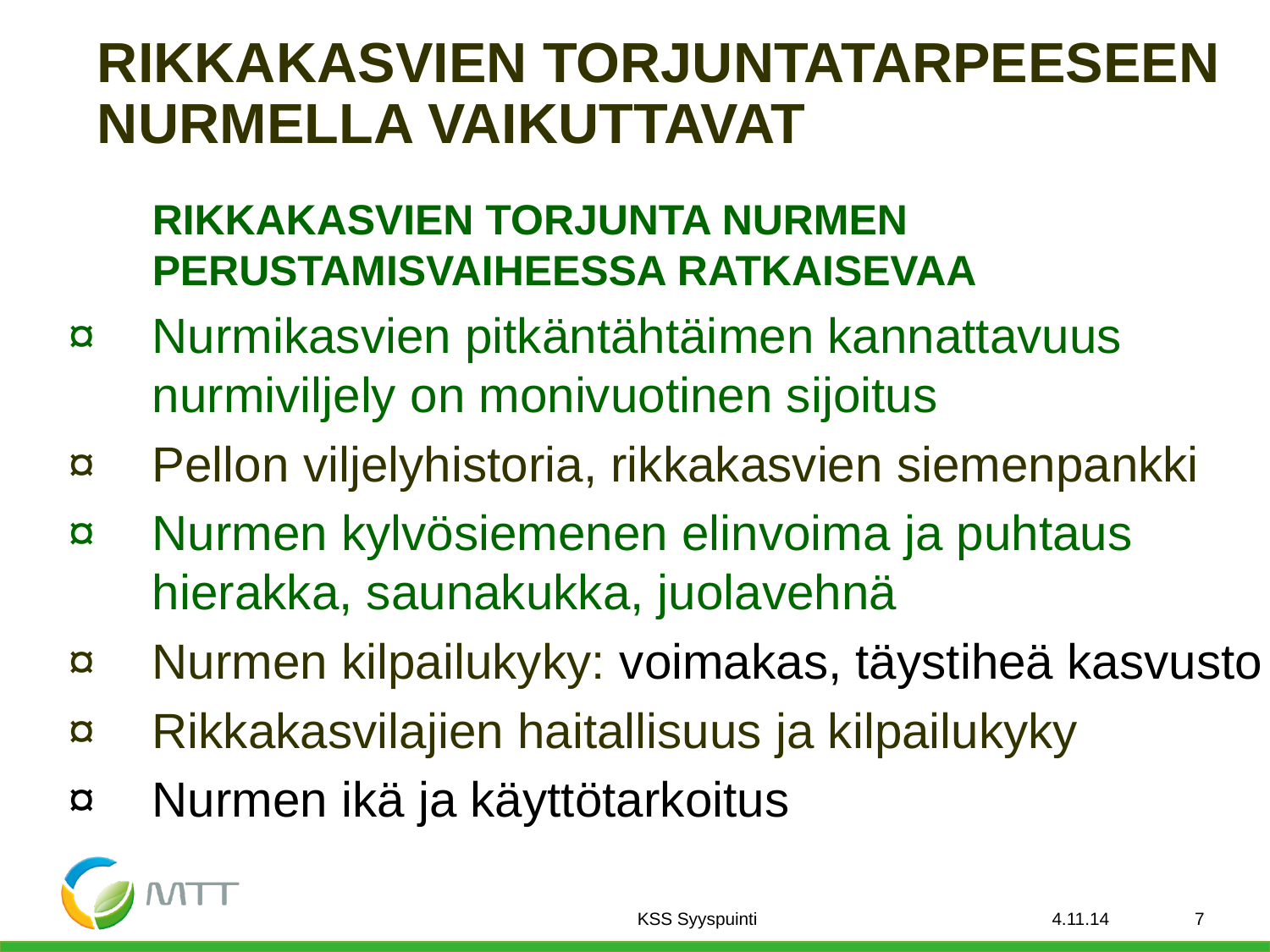

# RIKKAKASVIEN TORJUNTATARPEESEEN NURMELLA VAIKUTTAVAT
	RIKKAKASVIEN TORJUNTA NURMEN PERUSTAMISVAIHEESSA RATKAISEVAA
¤	Nurmikasvien pitkäntähtäimen kannattavuus nurmiviljely on monivuotinen sijoitus
¤ 	Pellon viljelyhistoria, rikkakasvien siemenpankki
¤	Nurmen kylvösiemenen elinvoima ja puhtaus hierakka, saunakukka, juolavehnä
¤	Nurmen kilpailukyky: voimakas, täystiheä kasvusto
¤	Rikkakasvilajien haitallisuus ja kilpailukyky
¤	Nurmen ikä ja käyttötarkoitus

KSS Syyspuinti
4.11.14
7